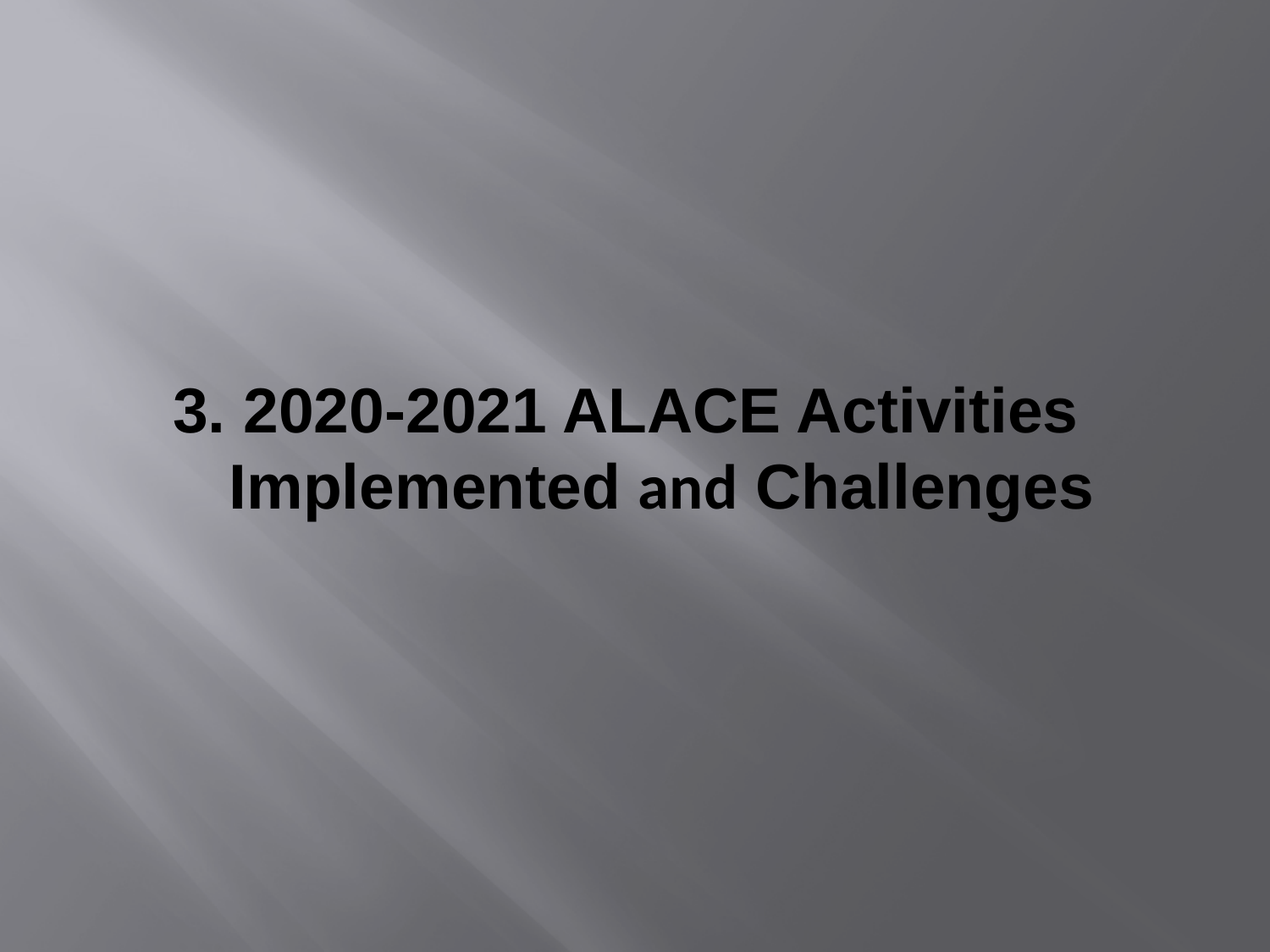

# 3. 2020-2021 ALACE Activities Implemented and Challenges